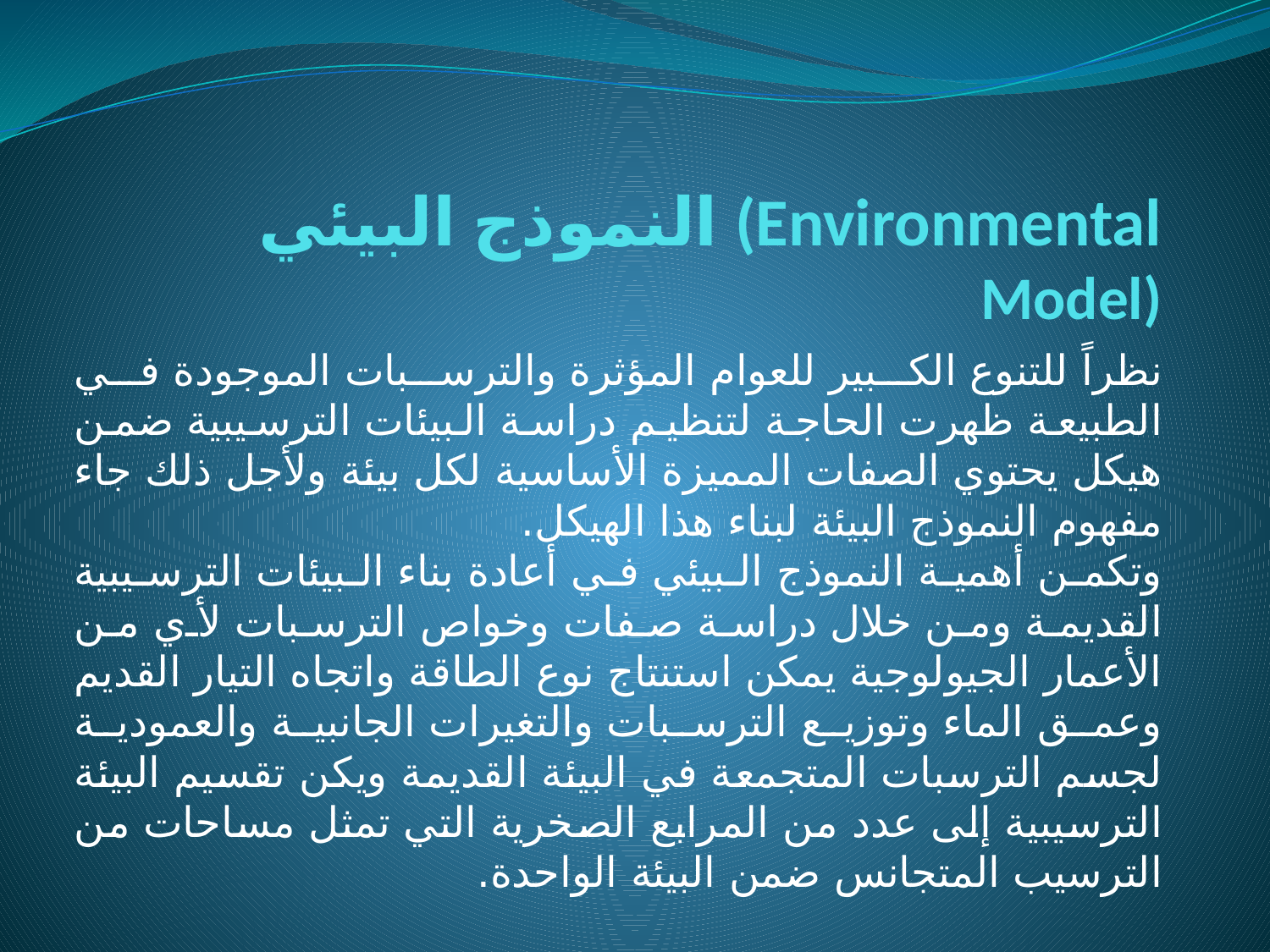

# النموذج البيئي (Environmental Model)
نظراً للتنوع الكبير للعوام المؤثرة والترسبات الموجودة في الطبيعة ظهرت الحاجة لتنظيم دراسة البيئات الترسيبية ضمن هيكل يحتوي الصفات المميزة الأساسية لكل بيئة ولأجل ذلك جاء مفهوم النموذج البيئة لبناء هذا الهيكل.
وتكمن أهمية النموذج البيئي في أعادة بناء البيئات الترسيبية القديمة ومن خلال دراسة صفات وخواص الترسبات لأي من الأعمار الجيولوجية يمكن استنتاج نوع الطاقة واتجاه التيار القديم وعمق الماء وتوزيع الترسبات والتغيرات الجانبية والعمودية لجسم الترسبات المتجمعة في البيئة القديمة ويكن تقسيم البيئة الترسيبية إلى عدد من المرابع الصخرية التي تمثل مساحات من الترسيب المتجانس ضمن البيئة الواحدة.